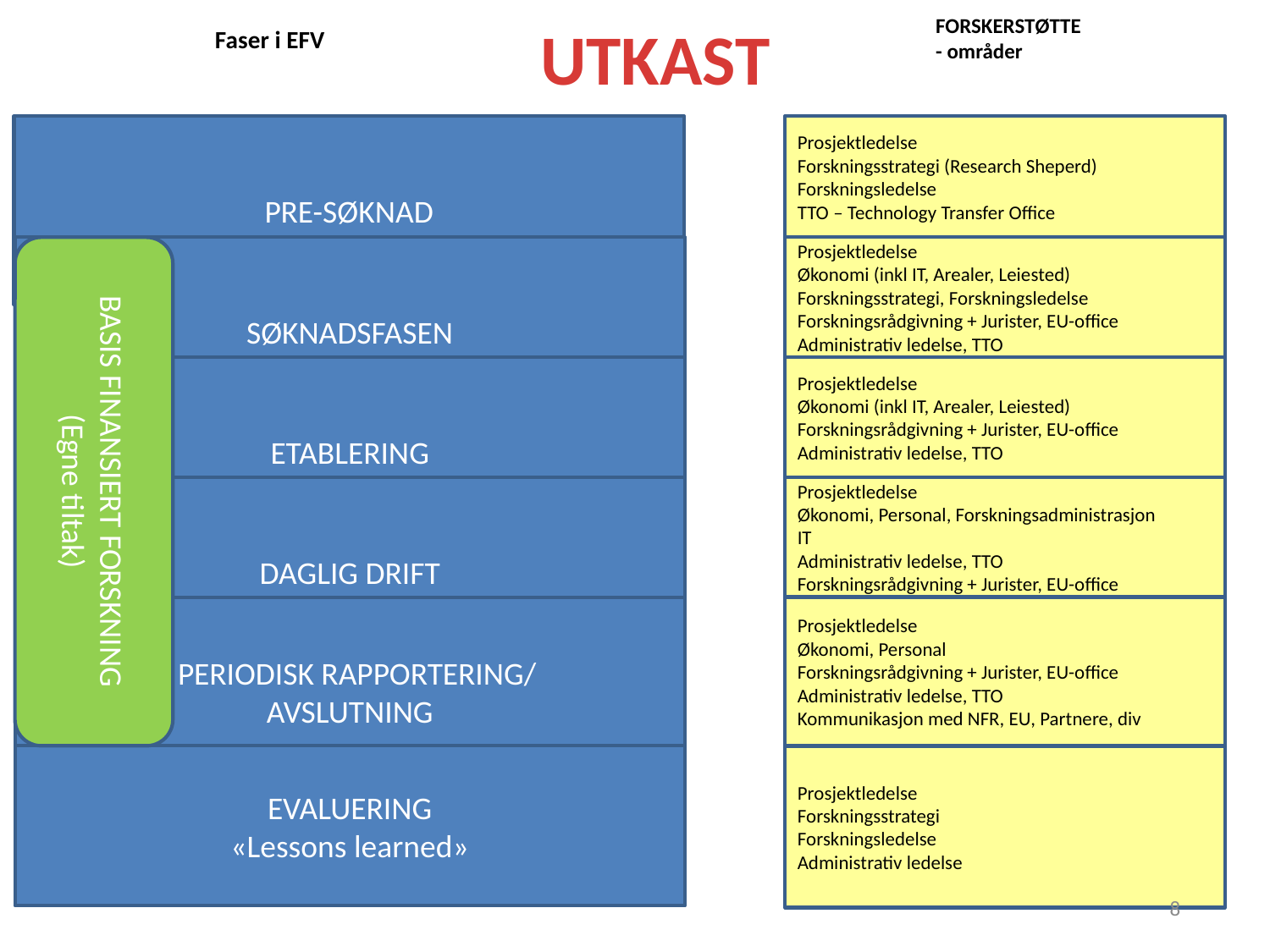

FORSKERSTØTTE
- områder
UTKAST
Faser i EFV
Prosjektledelse
Forskningsstrategi (Research Sheperd)
Forskningsledelse
TTO – Technology Transfer Office
PRE-SØKNAD
BASIS FINANSIERT FORSKNING
(Egne tiltak)
SØKNADSFASEN
Prosjektledelse
Økonomi (inkl IT, Arealer, Leiested)
Forskningsstrategi, Forskningsledelse
Forskningsrådgivning + Jurister, EU-office
Administrativ ledelse, TTO
ETABLERING
Prosjektledelse
Økonomi (inkl IT, Arealer, Leiested)
Forskningsrådgivning + Jurister, EU-office
Administrativ ledelse, TTO
DAGLIG DRIFT
Prosjektledelse
Økonomi, Personal, Forskningsadministrasjon
IT
Administrativ ledelse, TTO
Forskningsrådgivning + Jurister, EU-office
  PERIODISK RAPPORTERING/
AVSLUTNING
Prosjektledelse
Økonomi, Personal
Forskningsrådgivning + Jurister, EU-office
Administrativ ledelse, TTO
Kommunikasjon med NFR, EU, Partnere, div
Prosjektledelse
Forskningsstrategi
Forskningsledelse
Administrativ ledelse
EVALUERING
«Lessons learned»
8